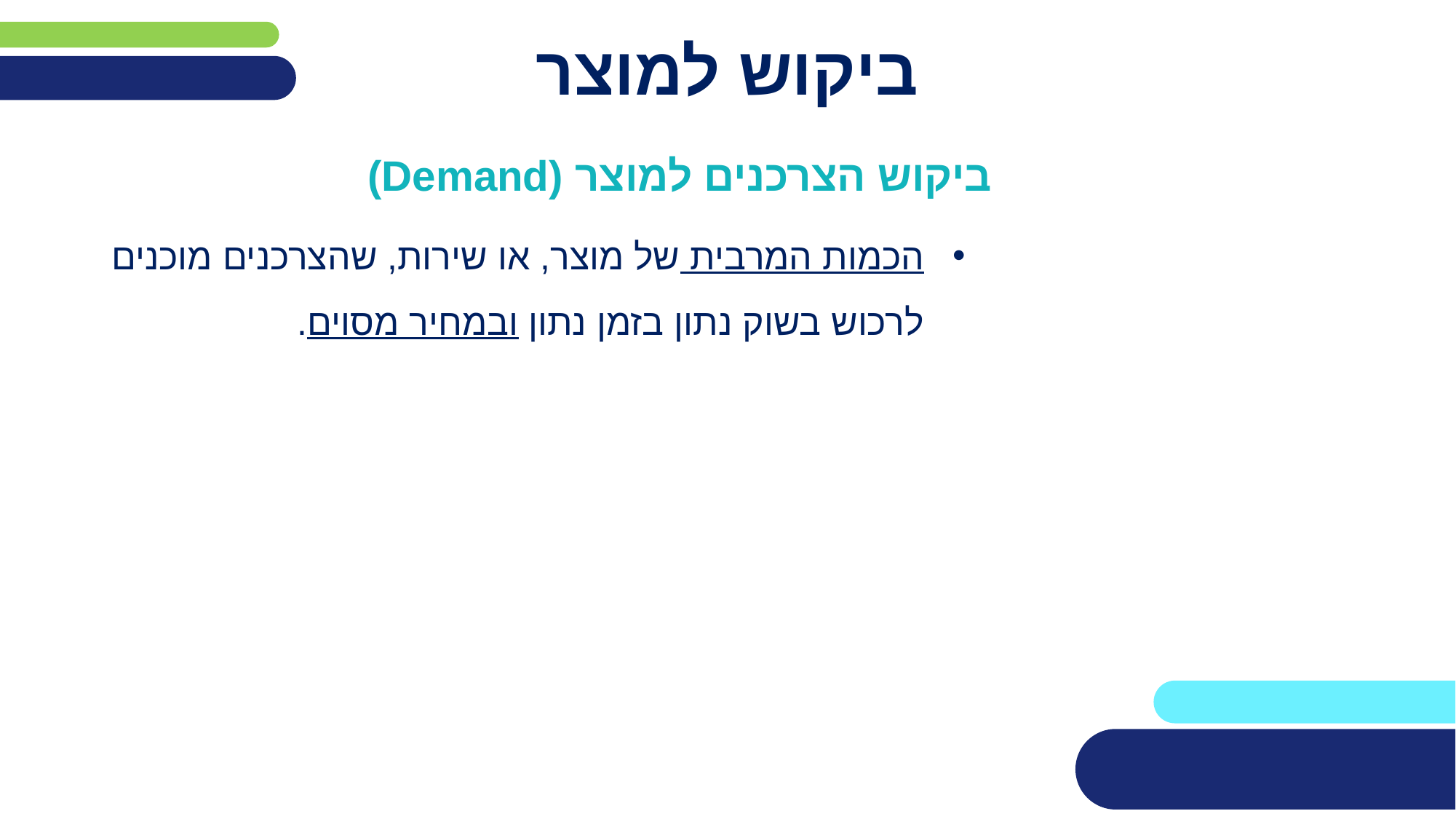

# ביקוש למוצר
ביקוש הצרכנים למוצר (Demand)
הכמות המרבית של מוצר, או שירות, שהצרכנים מוכנים לרכוש בשוק נתון בזמן נתון ובמחיר מסוים.